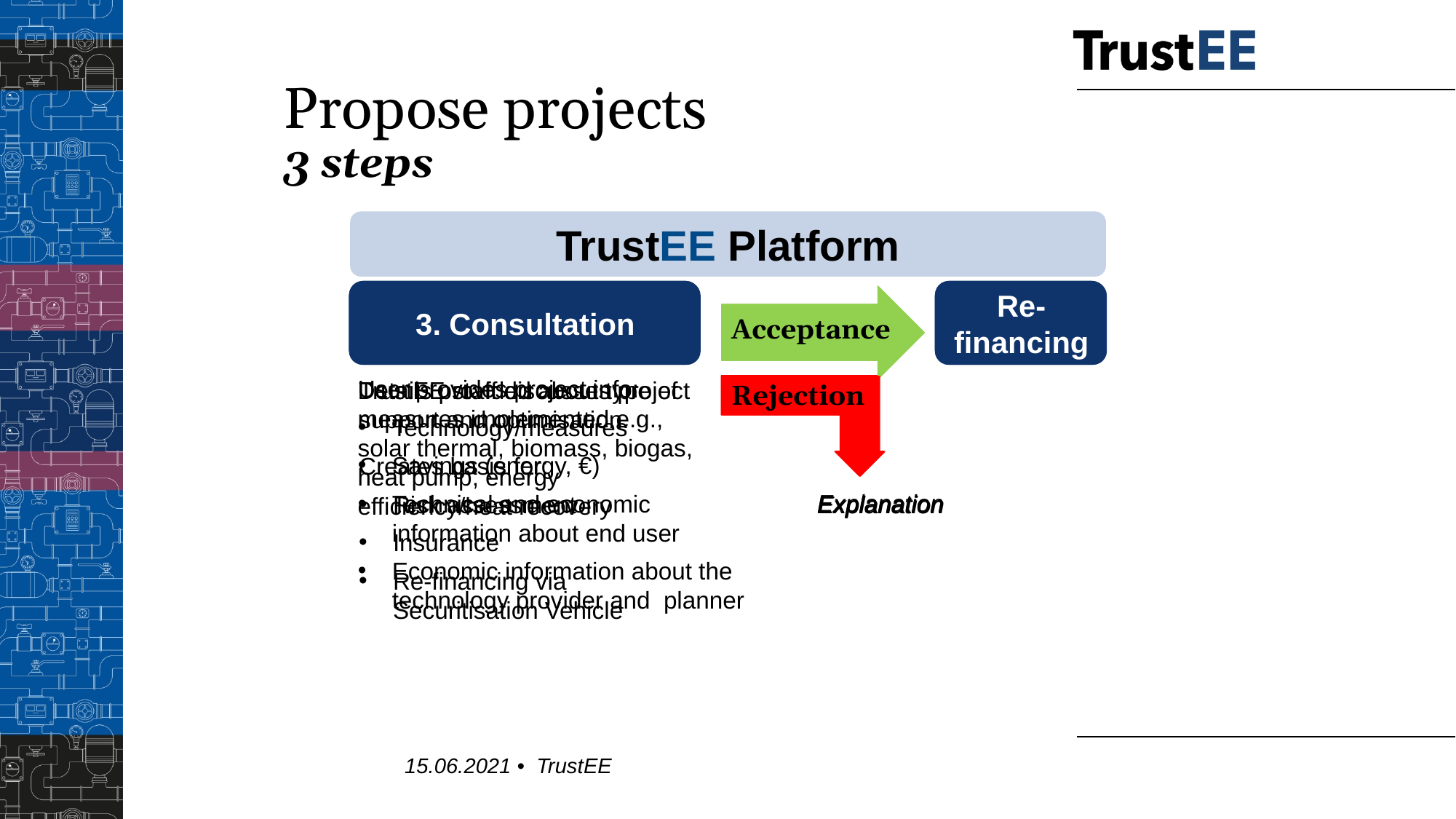

# Propose projects 3 steps
TrustEE Platform
1. Automated project check
Go to
Step 2
3. Consultation
Re-financing
2. Automated measures check
Go to
Step 3

Acceptance

Acceptance

Acceptance
User provides project info:
Technology/measures
Savings (energy, €)
Technical and economic information about end user
Economic information about the technology provider and  planner

TrustEE staff discusses project support and optimisation.
Creates basis for:
Risk assessment
Insurance
Re-financing via Securitisation Vehicle
Details provided about type of measures implemented e.g., solar thermal, biomass, biogas, heat pump, energy efficiency/heat recovery
Rejection

Rejection

Rejection

Explanation
Explanation
Explanation
15.06.2021 •  TrustEE